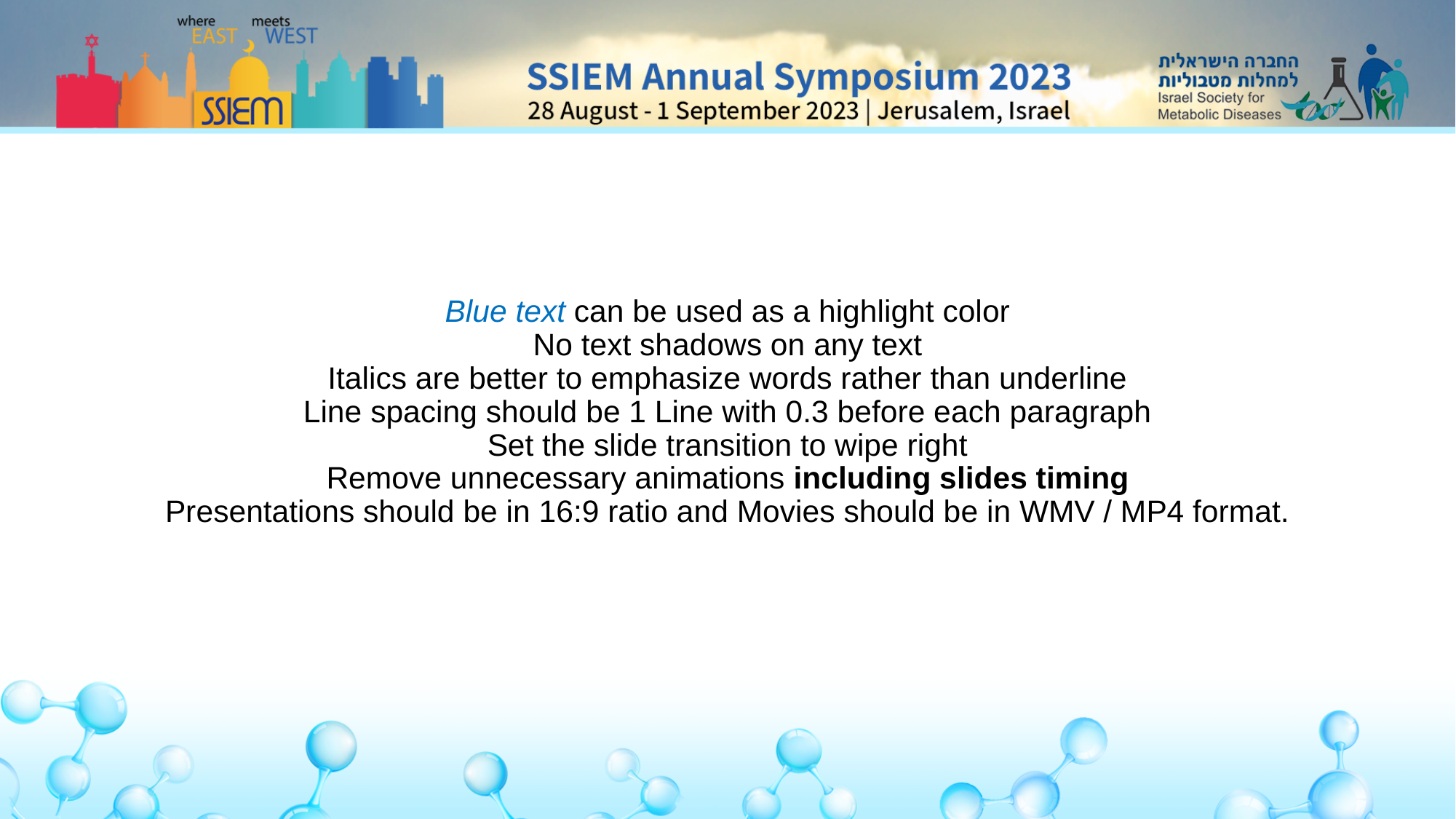

# Blue text can be used as a highlight color No text shadows on any text Italics are better to emphasize words rather than underline Line spacing should be 1 Line with 0.3 before each paragraph Set the slide transition to wipe right Remove unnecessary animations including slides timing Presentations should be in 16:9 ratio and Movies should be in WMV / MP4 format.